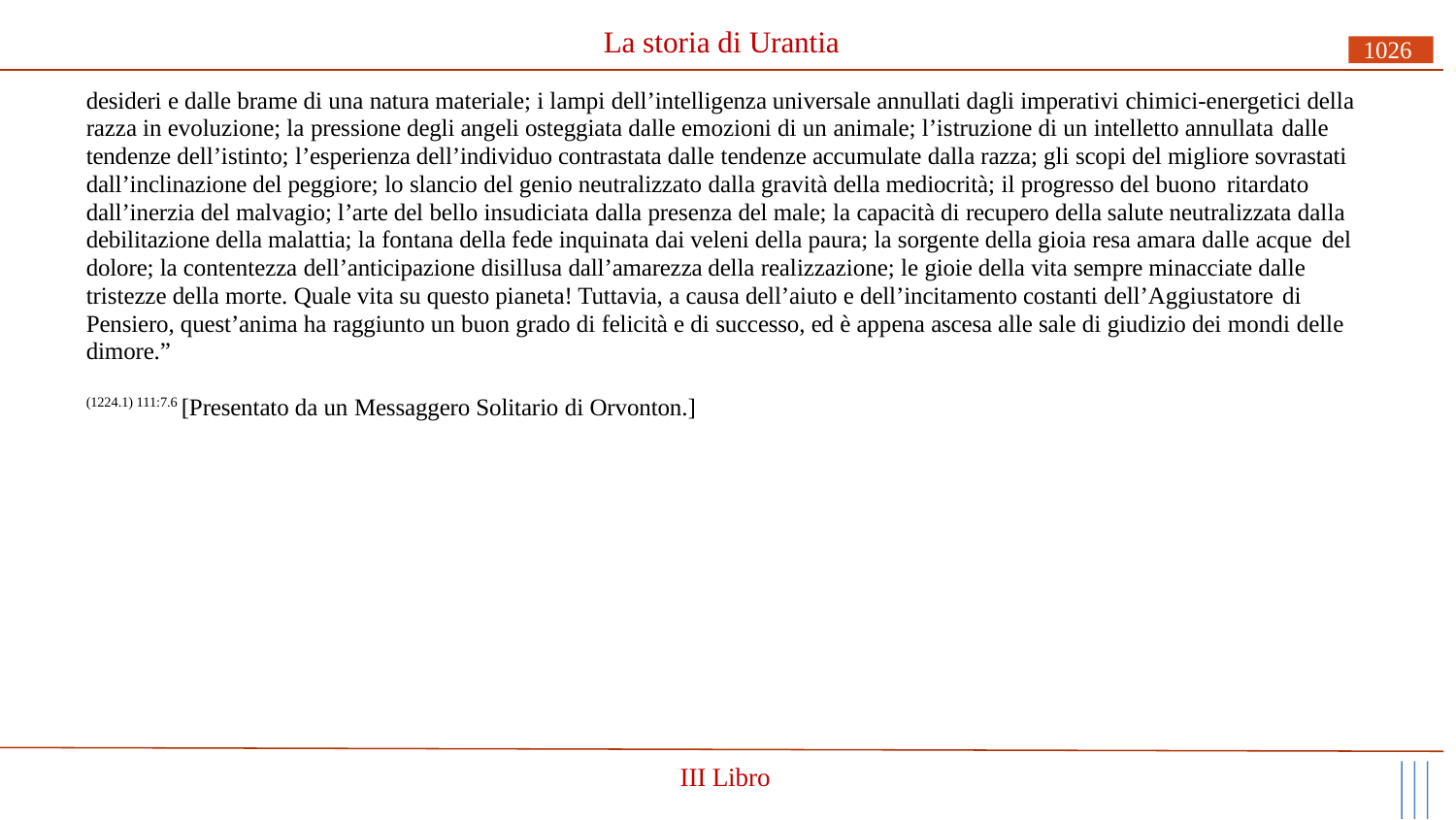

# La storia di Urantia
1026

desideri e dalle brame di una natura materiale; i lampi dell’intelligenza universale annullati dagli imperativi chimici-energetici della  razza in evoluzione; la pressione degli angeli osteggiata dalle emozioni di un animale; l’istruzione di un intelletto annullata dalle
tendenze dell’istinto; l’esperienza dell’individuo contrastata dalle tendenze accumulate dalla razza; gli scopi del migliore sovrastati  dall’inclinazione del peggiore; lo slancio del genio neutralizzato dalla gravità della mediocrità; il progresso del buono ritardato
dall’inerzia del malvagio; l’arte del bello insudiciata dalla presenza del male; la capacità di recupero della salute neutralizzata dalla  debilitazione della malattia; la fontana della fede inquinata dai veleni della paura; la sorgente della gioia resa amara dalle acque del
dolore; la contentezza dell’anticipazione disillusa dall’amarezza della realizzazione; le gioie della vita sempre minacciate dalle  tristezze della morte. Quale vita su questo pianeta! Tuttavia, a causa dell’aiuto e dell’incitamento costanti dell’Aggiustatore di
Pensiero, quest’anima ha raggiunto un buon grado di felicità e di successo, ed è appena ascesa alle sale di giudizio dei mondi delle  dimore.”

(1224.1) 111:7.6 [Presentato da un Messaggero Solitario di Orvonton.]

III Libro